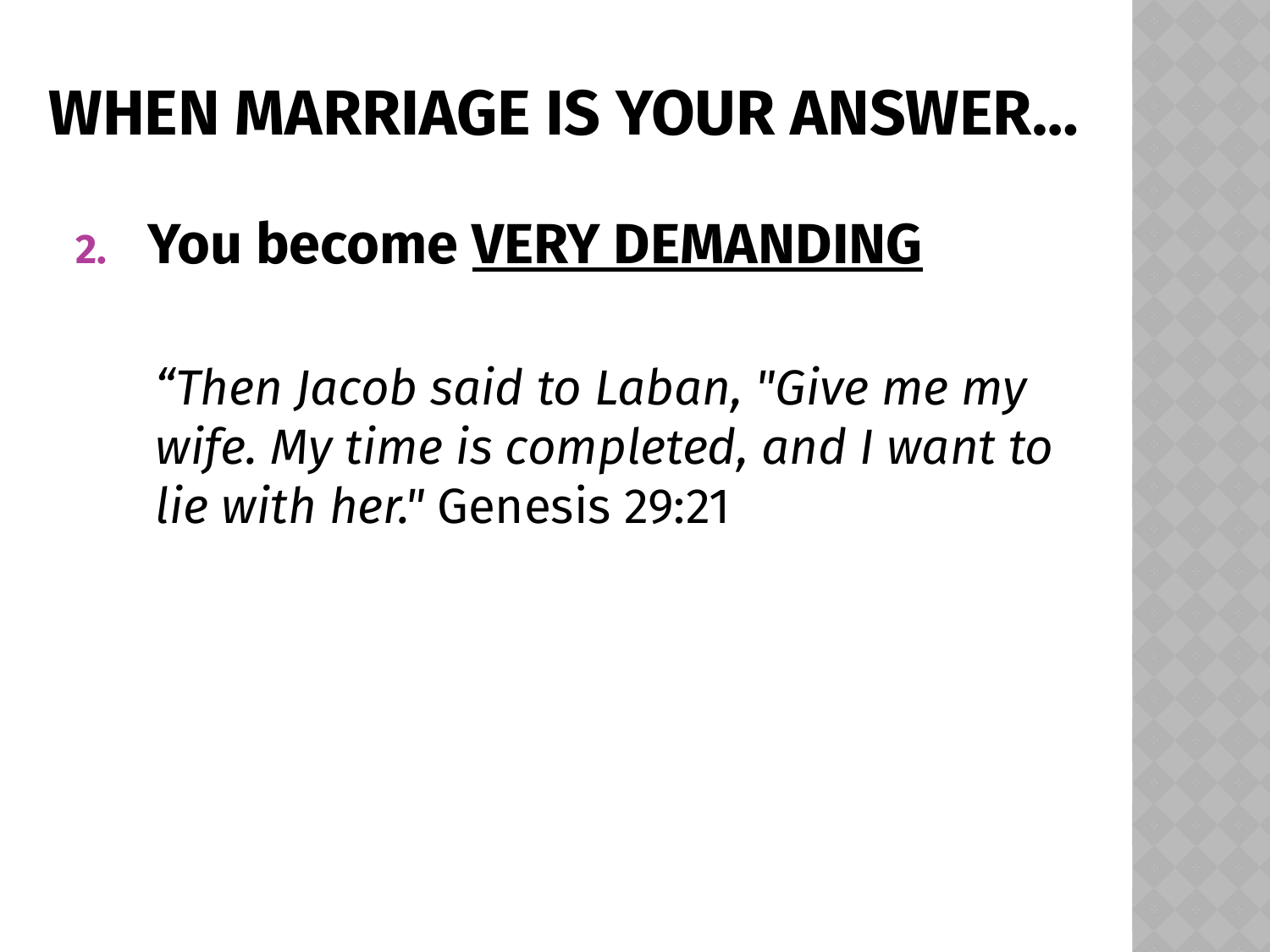

# When Marriage is your answer…
You become VERY DEMANDING

“Then Jacob said to Laban, "Give me my wife. My time is completed, and I want to lie with her." Genesis 29:21